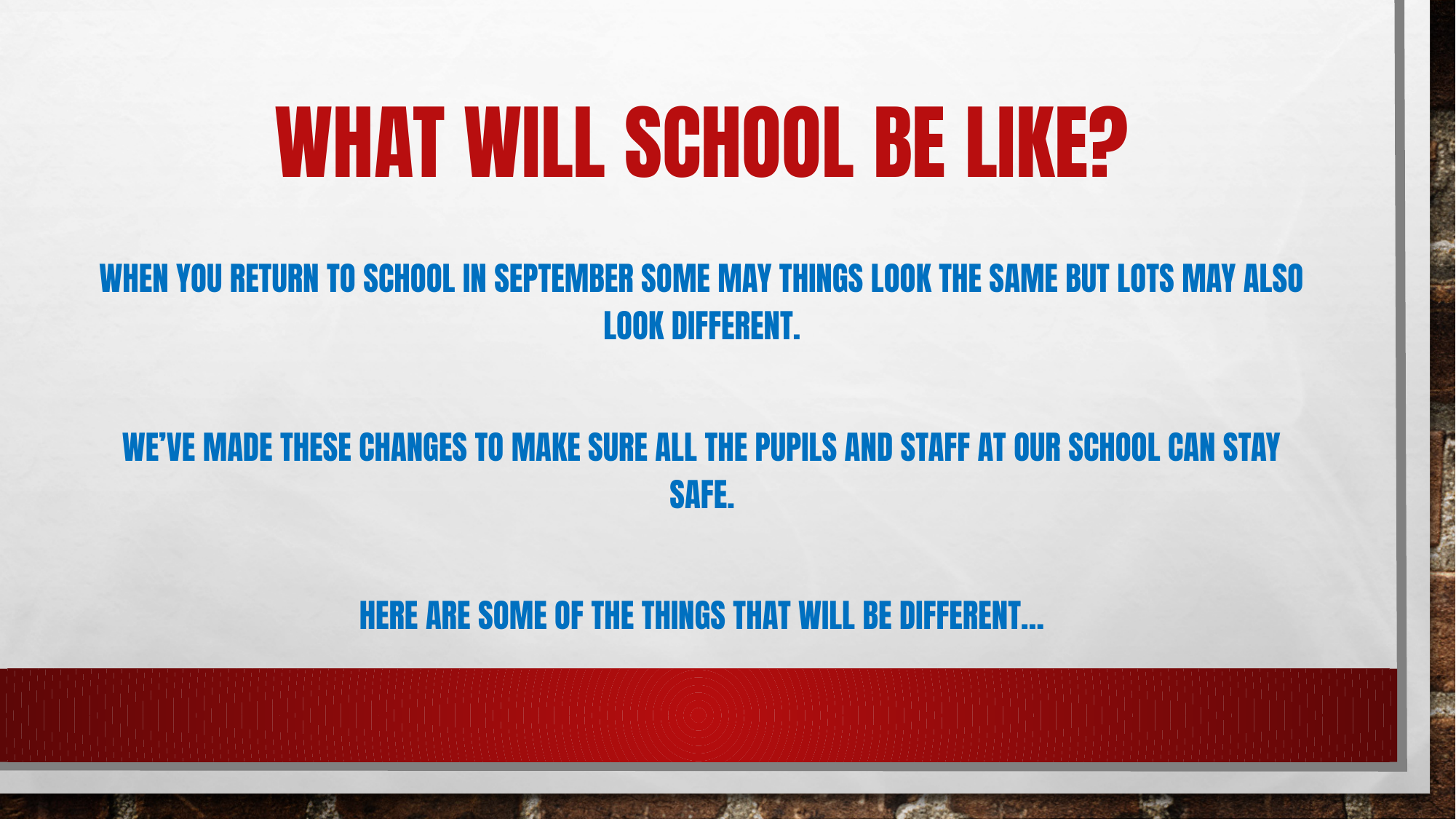

# WHAT WILL SCHOOL BE LIKE?
When you return to school in September some may things look the same but lots may also look different.

We’ve made these changes to make sure all the pupils and staff at our school can stay safe.

Here are some of the things that will be different…